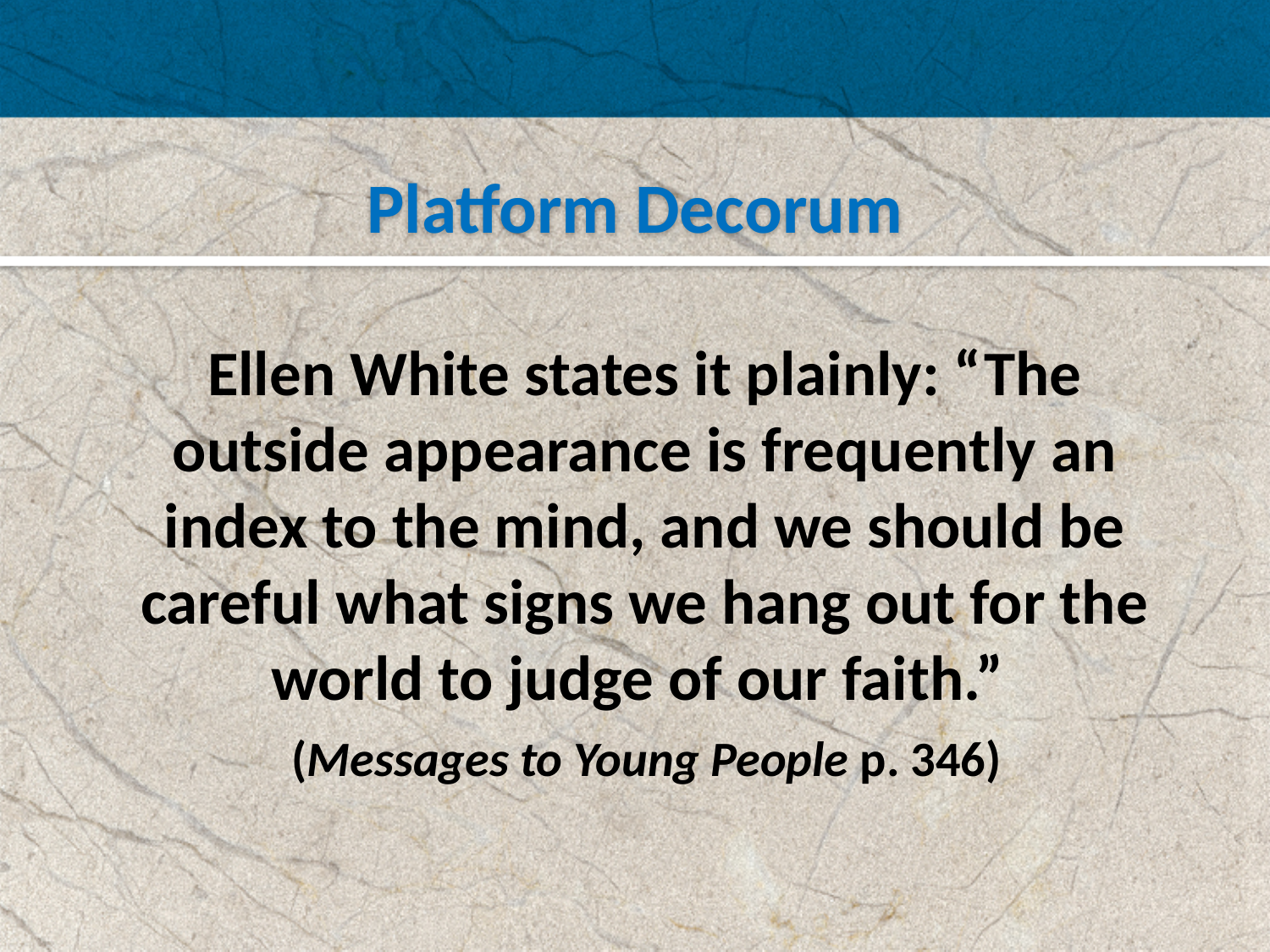

Platform Decorum

Ellen White states it plainly: “The outside appearance is frequently an index to the mind, and we should be careful what signs we hang out for the world to judge of our faith.”
 (Messages to Young People p. 346)